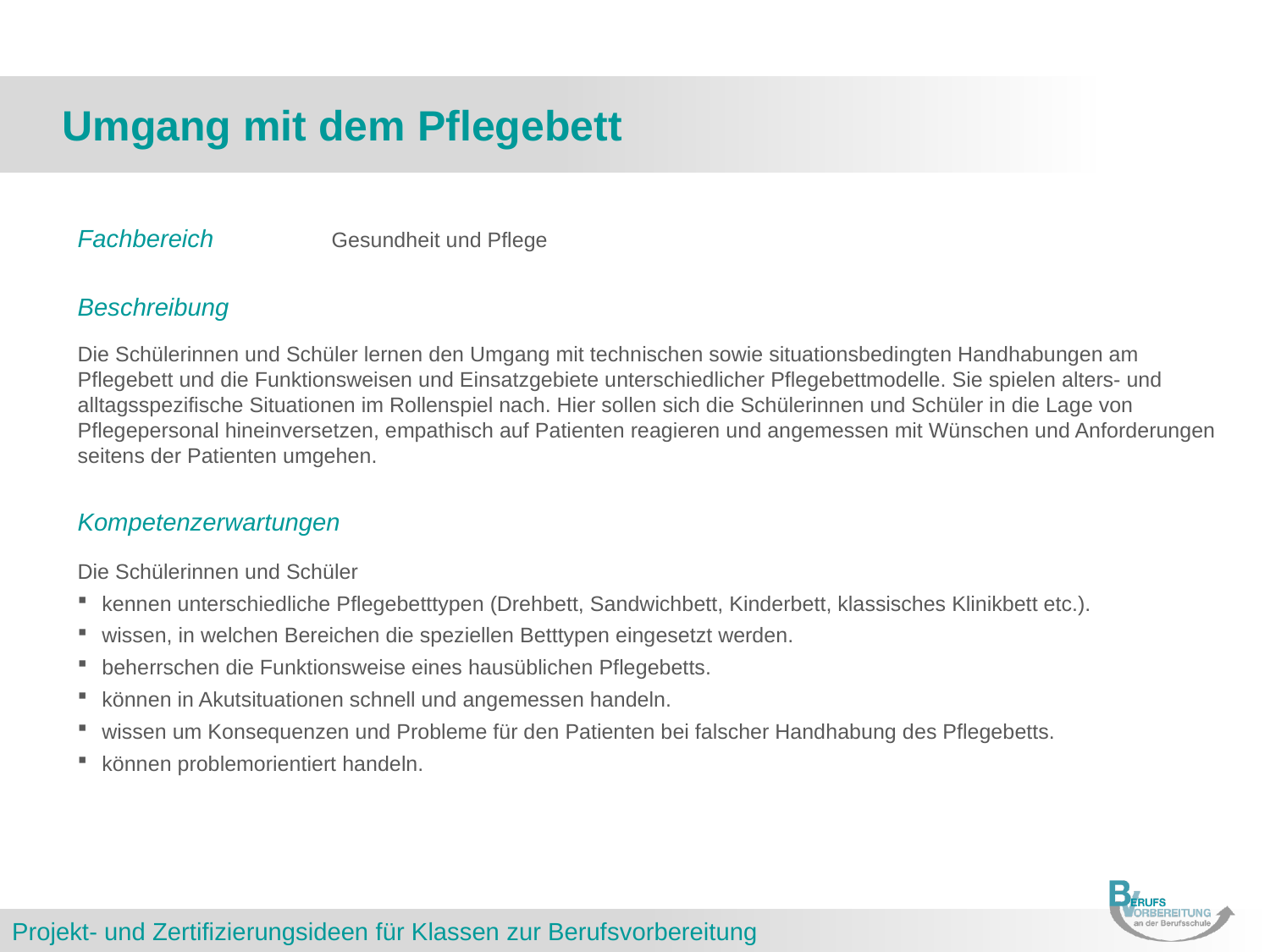

# Umgang mit dem Pflegebett
Fachbereich	Gesundheit und Pflege

Beschreibung

Die Schülerinnen und Schüler lernen den Umgang mit technischen sowie situationsbedingten Handhabungen am Pflegebett und die Funktionsweisen und Einsatzgebiete unterschiedlicher Pflegebettmodelle. Sie spielen alters- und alltagsspezifische Situationen im Rollenspiel nach. Hier sollen sich die Schülerinnen und Schüler in die Lage von Pflegepersonal hineinversetzen, empathisch auf Patienten reagieren und angemessen mit Wünschen und Anforderungen seitens der Patienten umgehen.

Kompetenzerwartungen

Die Schülerinnen und Schüler
kennen unterschiedliche Pflegebetttypen (Drehbett, Sandwichbett, Kinderbett, klassisches Klinikbett etc.).
wissen, in welchen Bereichen die speziellen Betttypen eingesetzt werden.
beherrschen die Funktionsweise eines hausüblichen Pflegebetts.
können in Akutsituationen schnell und angemessen handeln.
wissen um Konsequenzen und Probleme für den Patienten bei falscher Handhabung des Pflegebetts.
können problemorientiert handeln.